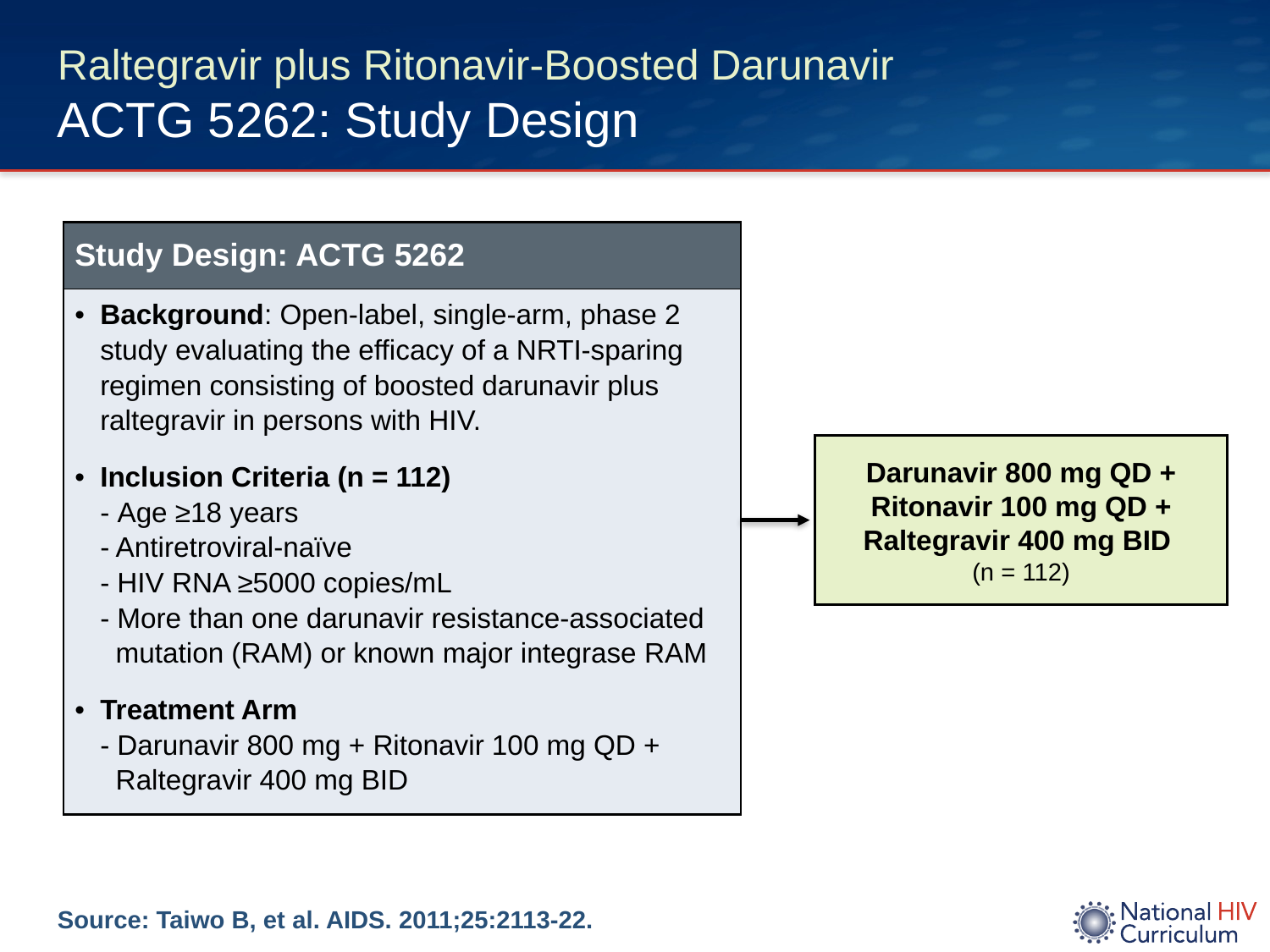

# Raltegravir plus Ritonavir-Boosted Darunavir ACTG 5262: Study Design
| Study Design: ACTG 5262 |
| --- |
| Background: Open-label, single-arm, phase 2 study evaluating the efficacy of a NRTI-sparing regimen consisting of boosted darunavir plus raltegravir in persons with HIV. Inclusion Criteria (n = 112) - Age ≥18 years - Antiretroviral-naïve - HIV RNA ≥5000 copies/mL - More than one darunavir resistance-associated mutation (RAM) or known major integrase RAM Treatment Arm - Darunavir 800 mg + Ritonavir 100 mg QD + Raltegravir 400 mg BID |
Darunavir 800 mg QD + Ritonavir 100 mg QD + Raltegravir 400 mg BID
(n = 112)
Source: Taiwo B, et al. AIDS. 2011;25:2113-22.